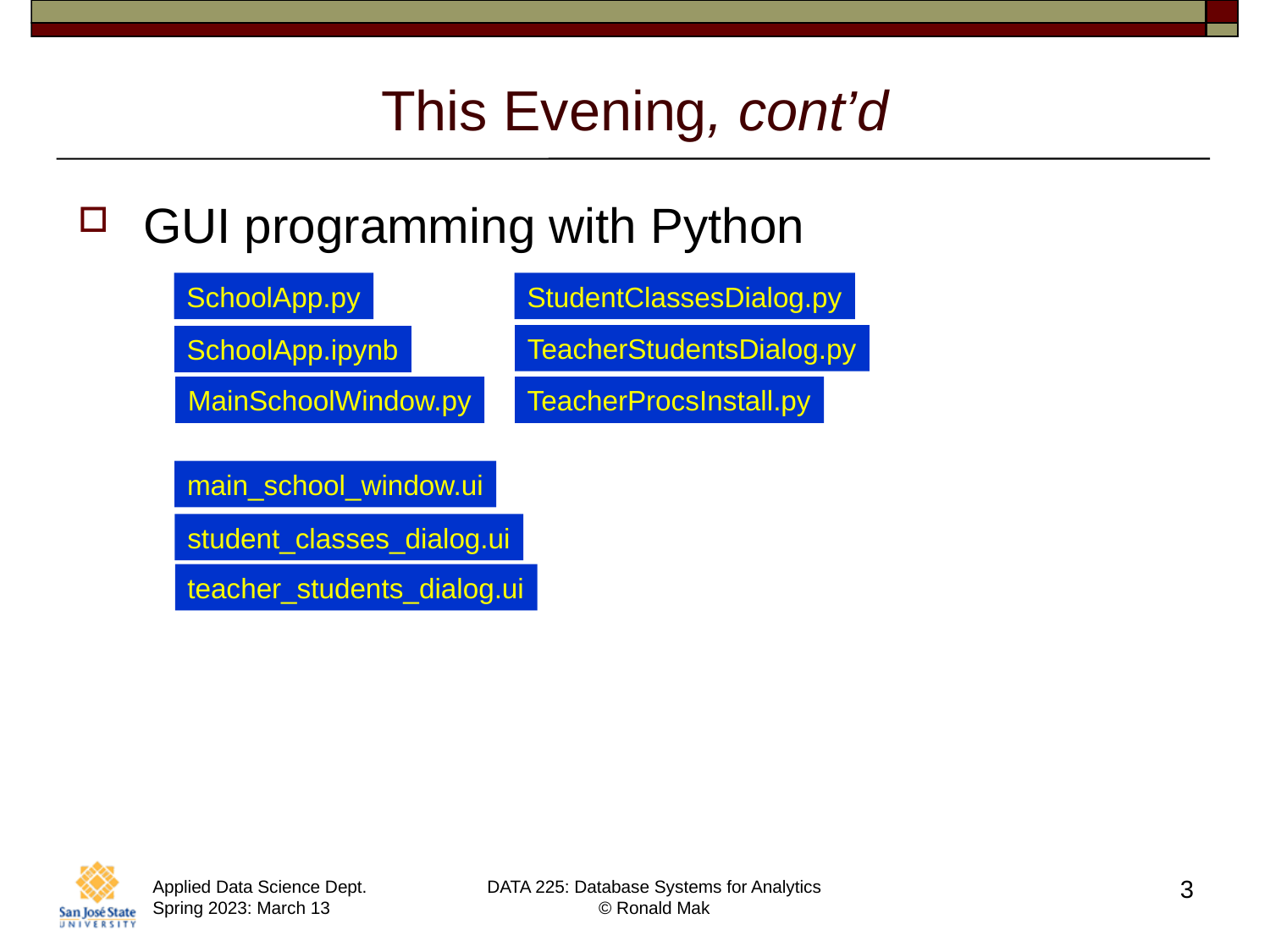

# This Evening, cont’d
GUI programming with Python
SchoolApp.py
StudentClassesDialog.py
TeacherStudentsDialog.py
SchoolApp.ipynb
MainSchoolWindow.py
TeacherProcsInstall.py
main_school_window.ui
student_classes_dialog.ui
teacher_students_dialog.ui
3